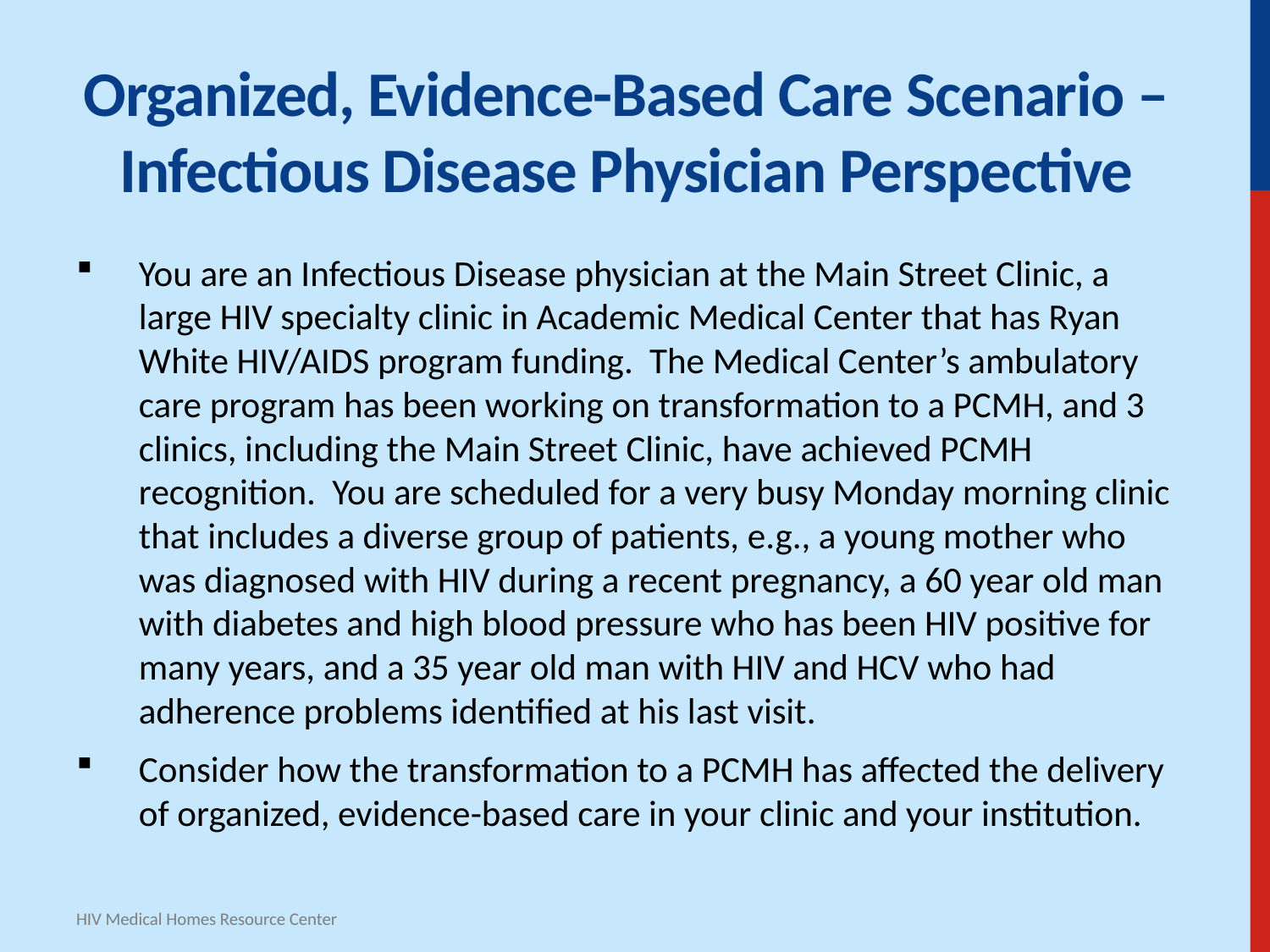

# Organized, Evidence-Based Care Scenario – Infectious Disease Physician Perspective
You are an Infectious Disease physician at the Main Street Clinic, a large HIV specialty clinic in Academic Medical Center that has Ryan White HIV/AIDS program funding.  The Medical Center’s ambulatory care program has been working on transformation to a PCMH, and 3 clinics, including the Main Street Clinic, have achieved PCMH recognition.  You are scheduled for a very busy Monday morning clinic that includes a diverse group of patients, e.g., a young mother who was diagnosed with HIV during a recent pregnancy, a 60 year old man with diabetes and high blood pressure who has been HIV positive for many years, and a 35 year old man with HIV and HCV who had adherence problems identified at his last visit.
Consider how the transformation to a PCMH has affected the delivery of organized, evidence-based care in your clinic and your institution.

HIV Medical Homes Resource Center